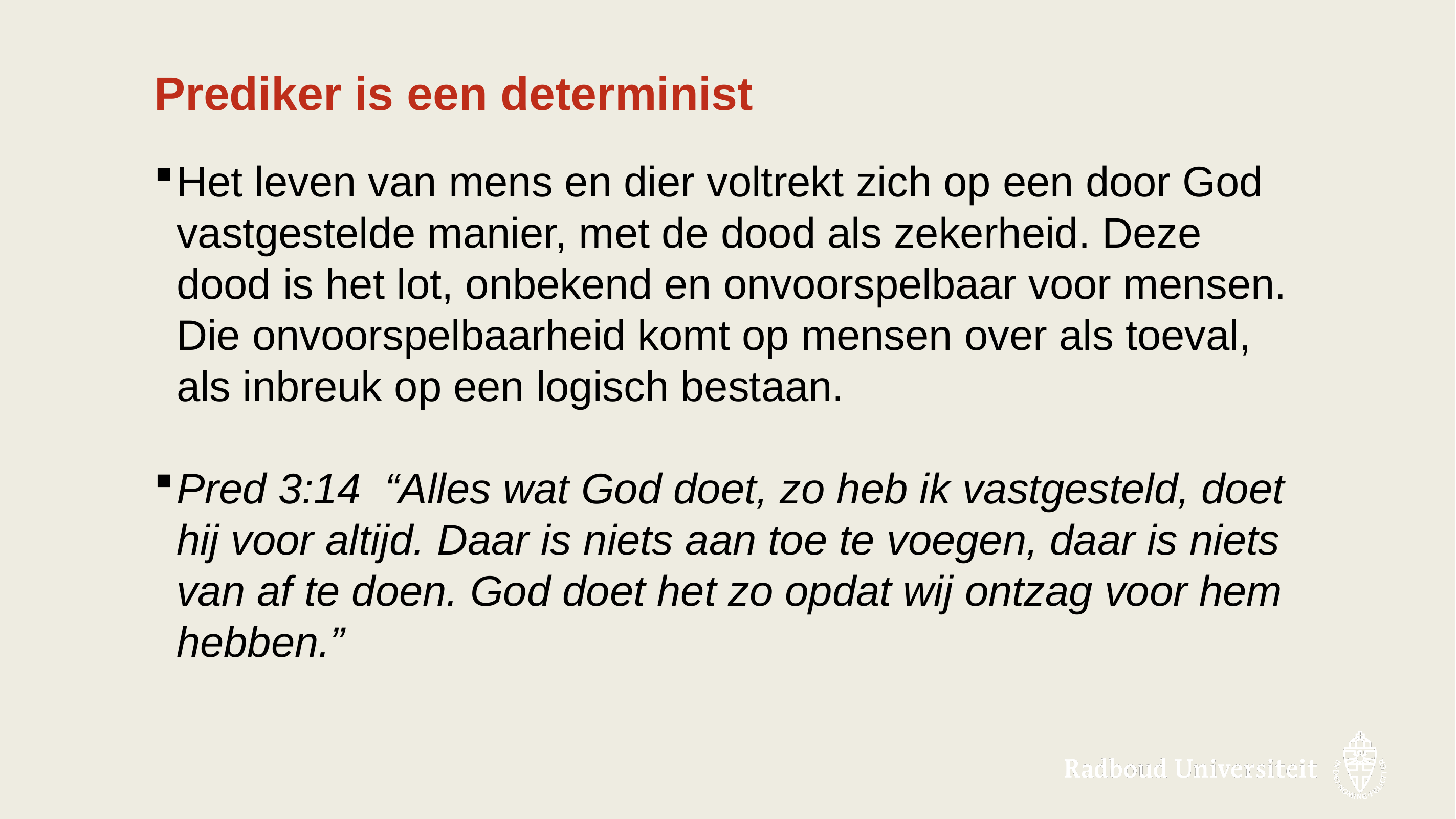

# Prediker is een determinist
Het leven van mens en dier voltrekt zich op een door God vastgestelde manier, met de dood als zekerheid. Deze dood is het lot, onbekend en onvoorspelbaar voor mensen. Die onvoorspelbaarheid komt op mensen over als toeval, als inbreuk op een logisch bestaan.

Pred 3:14  “Alles wat God doet, zo heb ik vastgesteld, doet hij voor altijd. Daar is niets aan toe te voegen, daar is niets van af te doen. God doet het zo opdat wij ontzag voor hem hebben.”